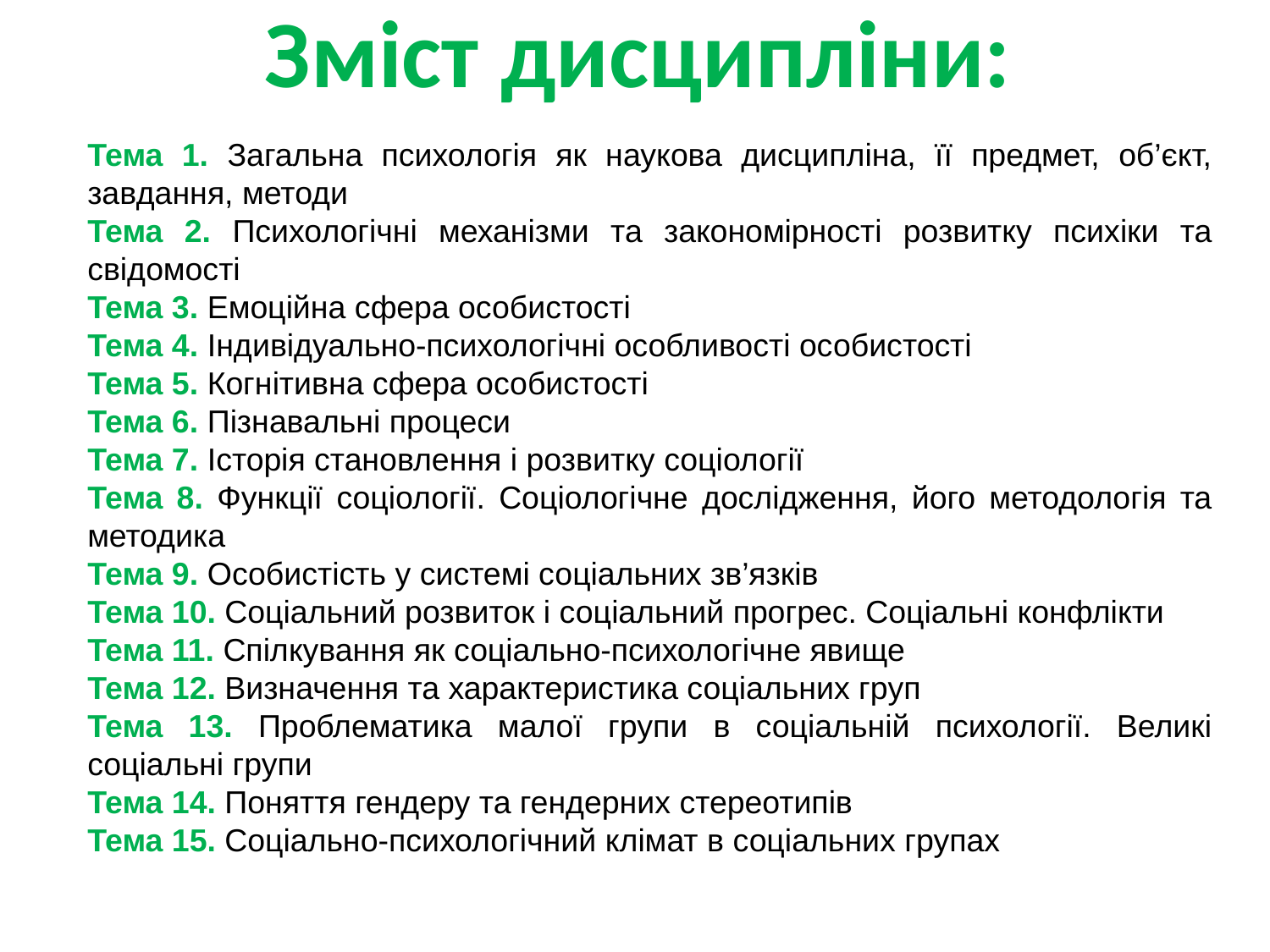

Зміст дисципліни:
Тема 1. Загальна психологія як наукова дисципліна, її предмет, об’єкт, завдання, методи
Тема 2. Психологічні механізми та закономірності розвитку психіки та свідомості
Тема 3. Емоційна сфера особистості
Тема 4. Індивідуально-психологічні особливості особистості
Тема 5. Когнітивна сфера особистості
Тема 6. Пізнавальні процеси
Тема 7. Історія становлення і розвитку соціології
Тема 8. Функції соціології. Соціологічне дослідження, його методологія та методика
Тема 9. Особистість у системі соціальних зв’язків
Тема 10. Соціальний розвиток і соціальний прогрес. Соціальні конфлікти
Тема 11. Спілкування як соціально-психологічне явище
Тема 12. Визначення та характеристика соціальних груп
Тема 13. Проблематика малої групи в соціальній психології. Великі соціальні групи
Тема 14. Поняття гендеру та гендерних стереотипів
Тема 15. Соціально-психологічний клімат в соціальних групах